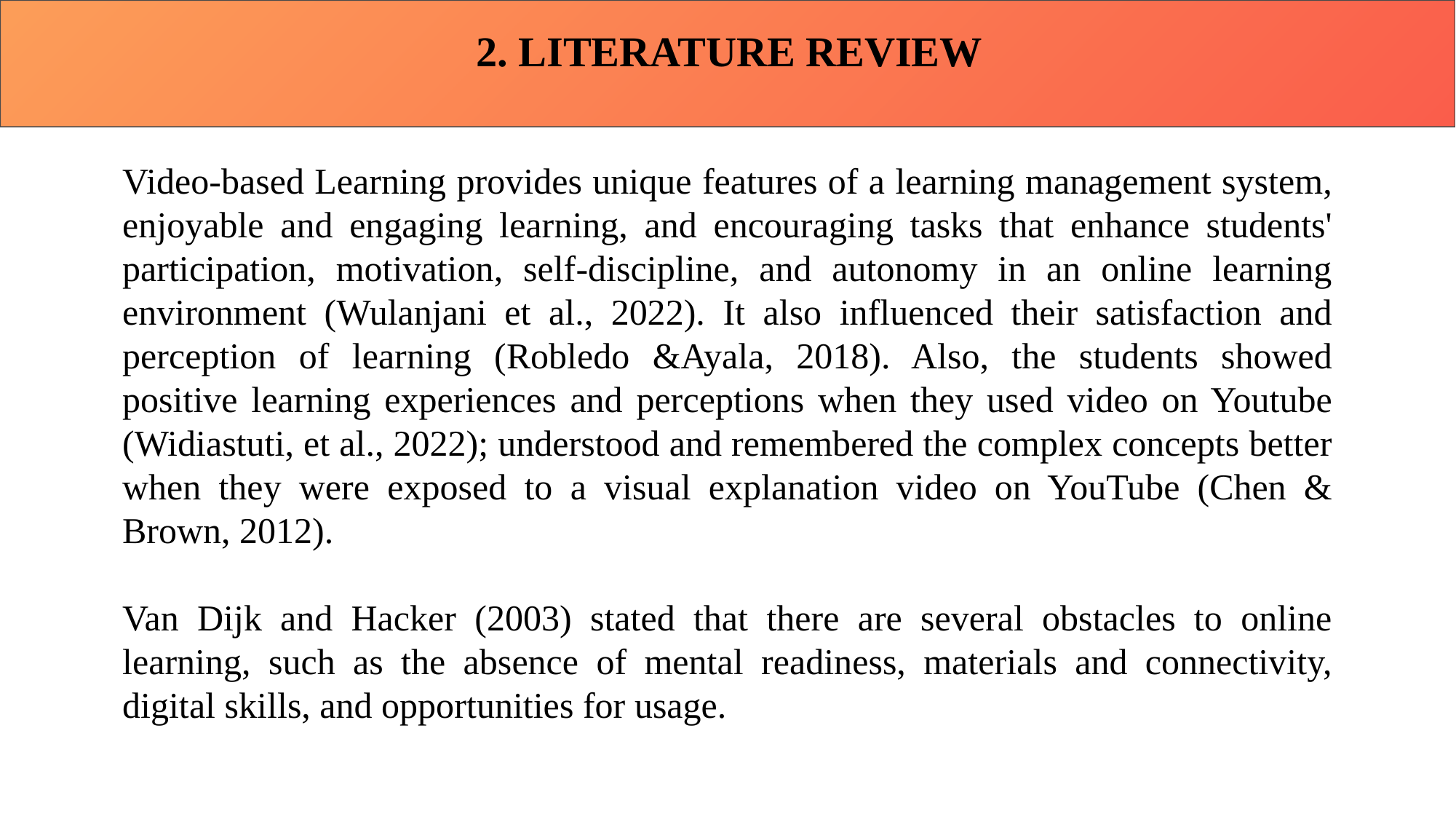

2. literature review
Video-based Learning provides unique features of a learning management system, enjoyable and engaging learning, and encouraging tasks that enhance students' participation, motivation, self-discipline, and autonomy in an online learning environment (Wulanjani et al., 2022). It also influenced their satisfaction and perception of learning (Robledo &Ayala, 2018). Also, the students showed positive learning experiences and perceptions when they used video on Youtube (Widiastuti, et al., 2022); understood and remembered the complex concepts better when they were exposed to a visual explanation video on YouTube (Chen & Brown, 2012).

Van Dijk and Hacker (2003) stated that there are several obstacles to online learning, such as the absence of mental readiness, materials and connectivity, digital skills, and opportunities for usage.